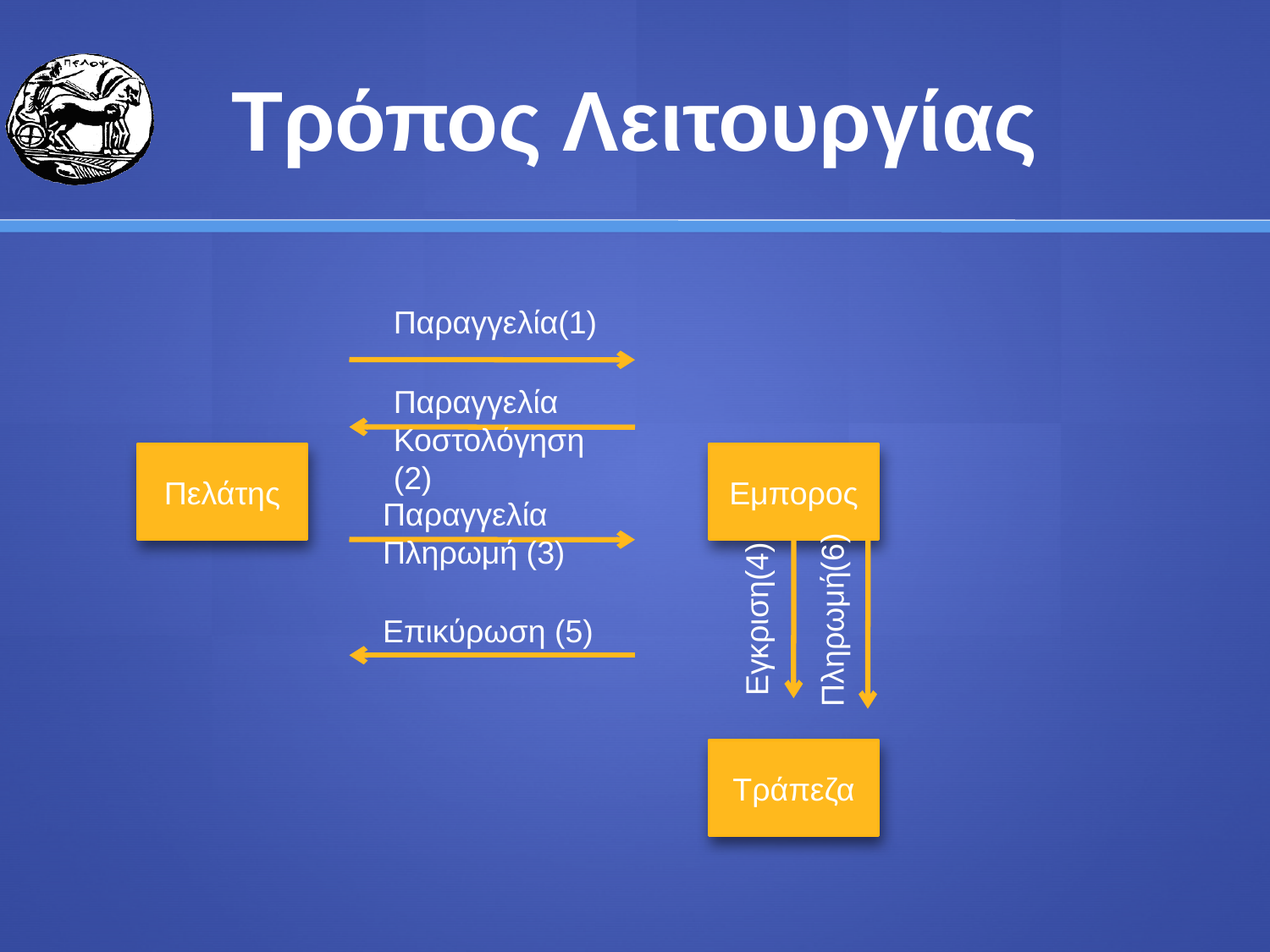

# Τρόπος Λειτουργίας
Παραγγελία(1)
Παραγγελία
Κοστολόγηση (2)
Πελάτης
Εμπορος
Παραγγελία
Πληρωμή (3)

Εγκριση(4)
Πληρωμή(6)
Επικύρωση (5)
Τράπεζα